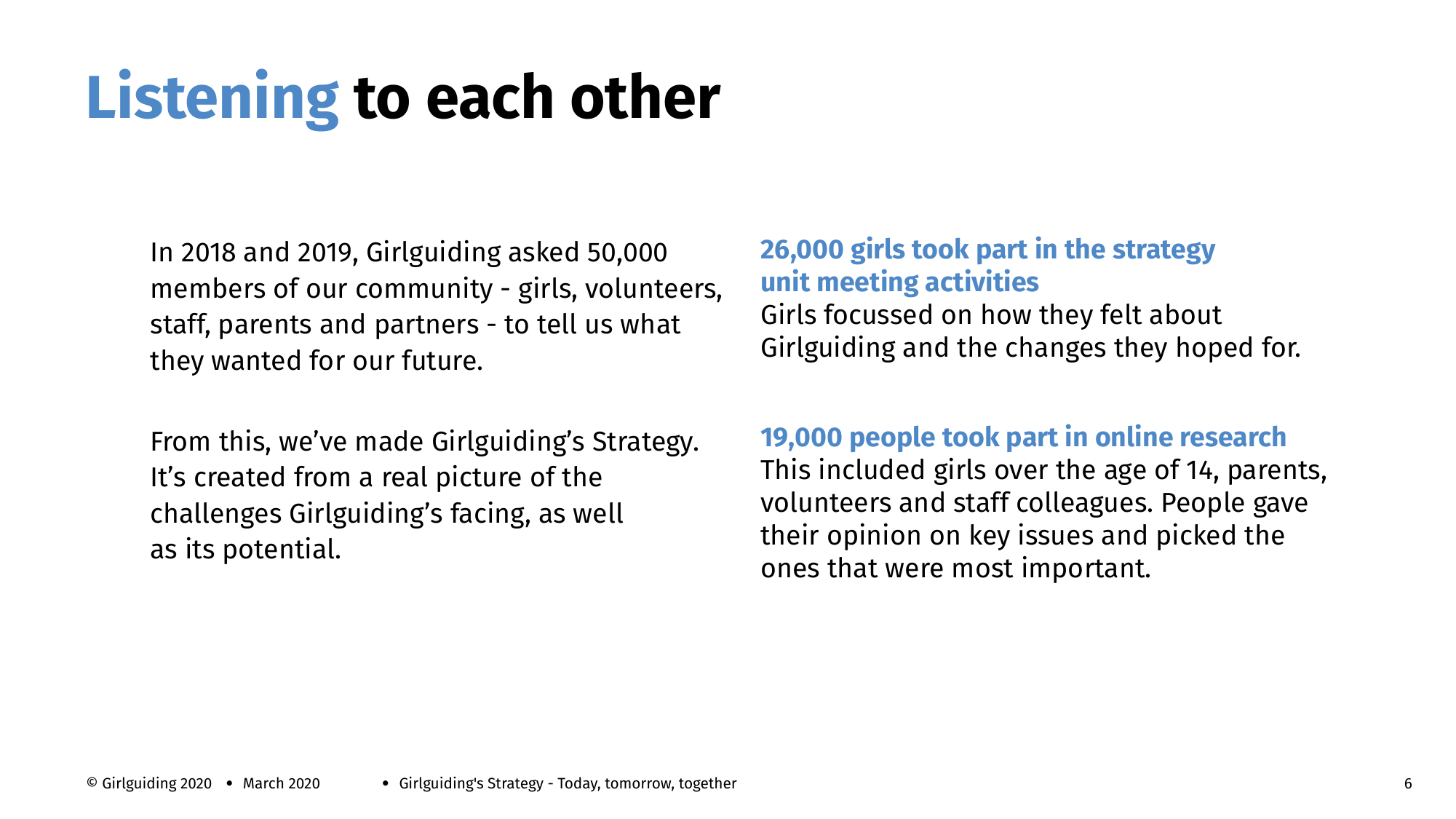

# Listening to each other
26,000 girls took part in the strategy
unit meeting activities
Girls focussed on how they felt about Girlguiding and the changes they hoped for.

19,000 people took part in online research 
This included girls over the age of 14, parents, volunteers and staff colleagues. People gave their opinion on key issues and picked the ones that were most important.

In 2018 and 2019, Girlguiding asked 50,000 members of our community - girls, volunteers, staff, parents and partners - to tell us what they wanted for our future.
From this, we’ve made Girlguiding’s Strategy.
It’s created from a real picture of the challenges Girlguiding’s facing, as well
as its potential.
March 2020
Girlguiding's Strategy - Today, tomorrow, together
6